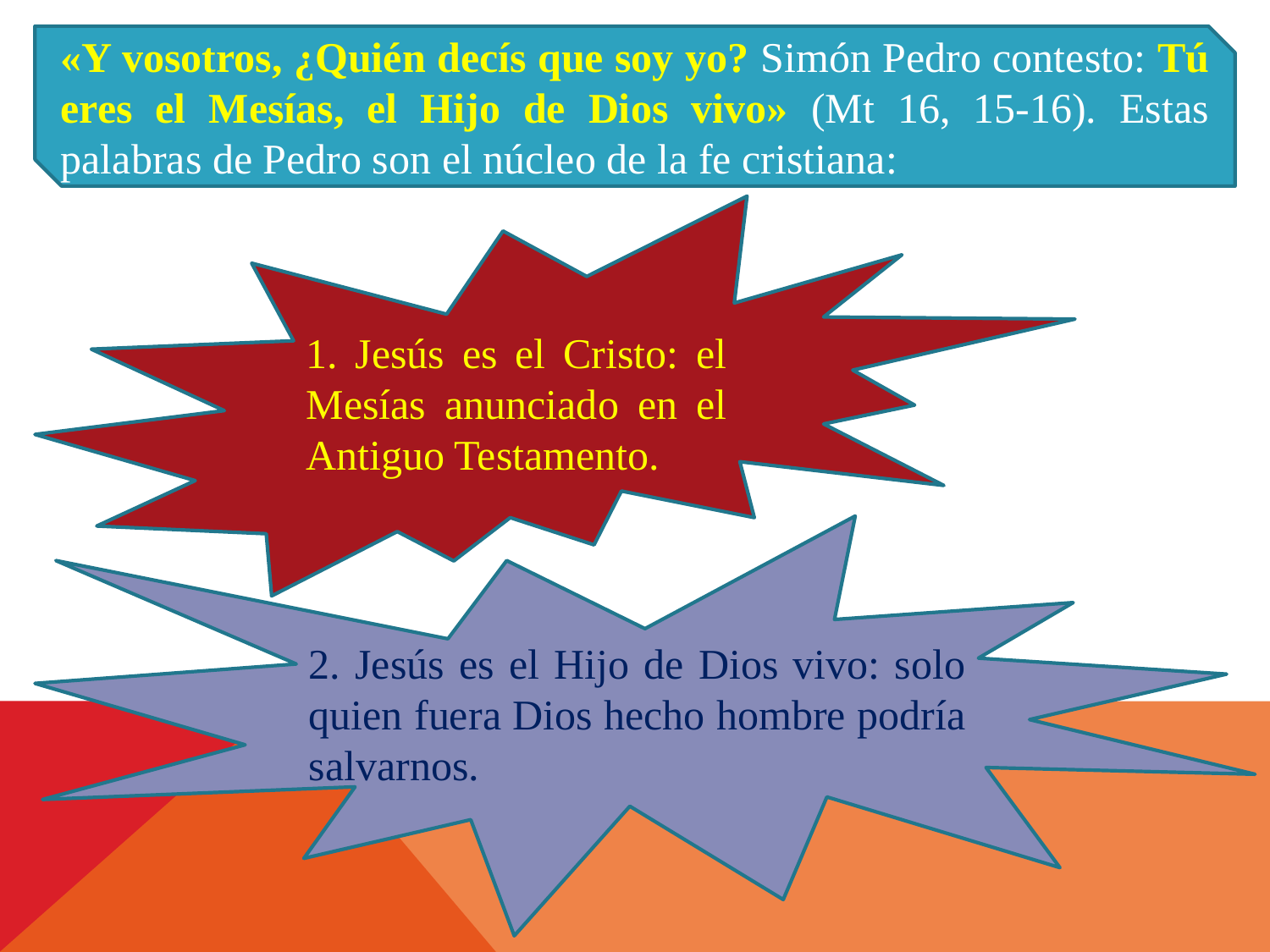

«Y vosotros, ¿Quién decís que soy yo? Simón Pedro contesto: Tú eres el Mesías, el Hijo de Dios vivo» (Mt 16, 15-16). Estas palabras de Pedro son el núcleo de la fe cristiana:
1. Jesús es el Cristo: el Mesías anunciado en el Antiguo Testamento.
2. Jesús es el Hijo de Dios vivo: solo quien fuera Dios hecho hombre podría salvarnos.